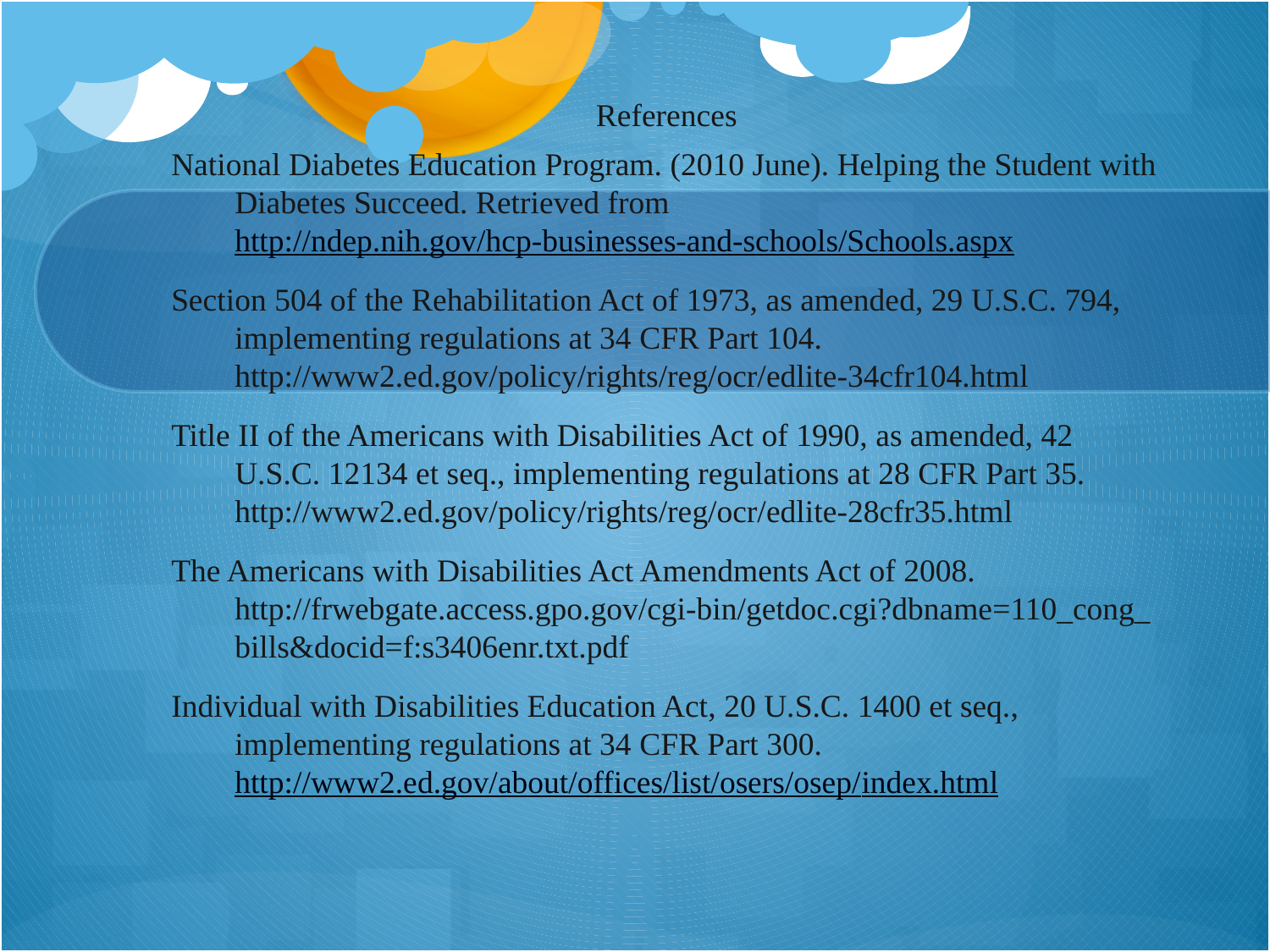

References
National Diabetes Education Program. (2010 June). Helping the Student with Diabetes Succeed. Retrieved from http://ndep.nih.gov/hcp-businesses-and-schools/Schools.aspx
Section 504 of the Rehabilitation Act of 1973, as amended, 29 U.S.C. 794, implementing regulations at 34 CFR Part 104. http://www2.ed.gov/policy/rights/reg/ocr/edlite-34cfr104.html
Title II of the Americans with Disabilities Act of 1990, as amended, 42 U.S.C. 12134 et seq., implementing regulations at 28 CFR Part 35. http://www2.ed.gov/policy/rights/reg/ocr/edlite-28cfr35.html
The Americans with Disabilities Act Amendments Act of 2008. http://frwebgate.access.gpo.gov/cgi-bin/getdoc.cgi?dbname=110_cong_ bills&docid=f:s3406enr.txt.pdf
Individual with Disabilities Education Act, 20 U.S.C. 1400 et seq., implementing regulations at 34 CFR Part 300. http://www2.ed.gov/about/offices/list/osers/osep/index.html